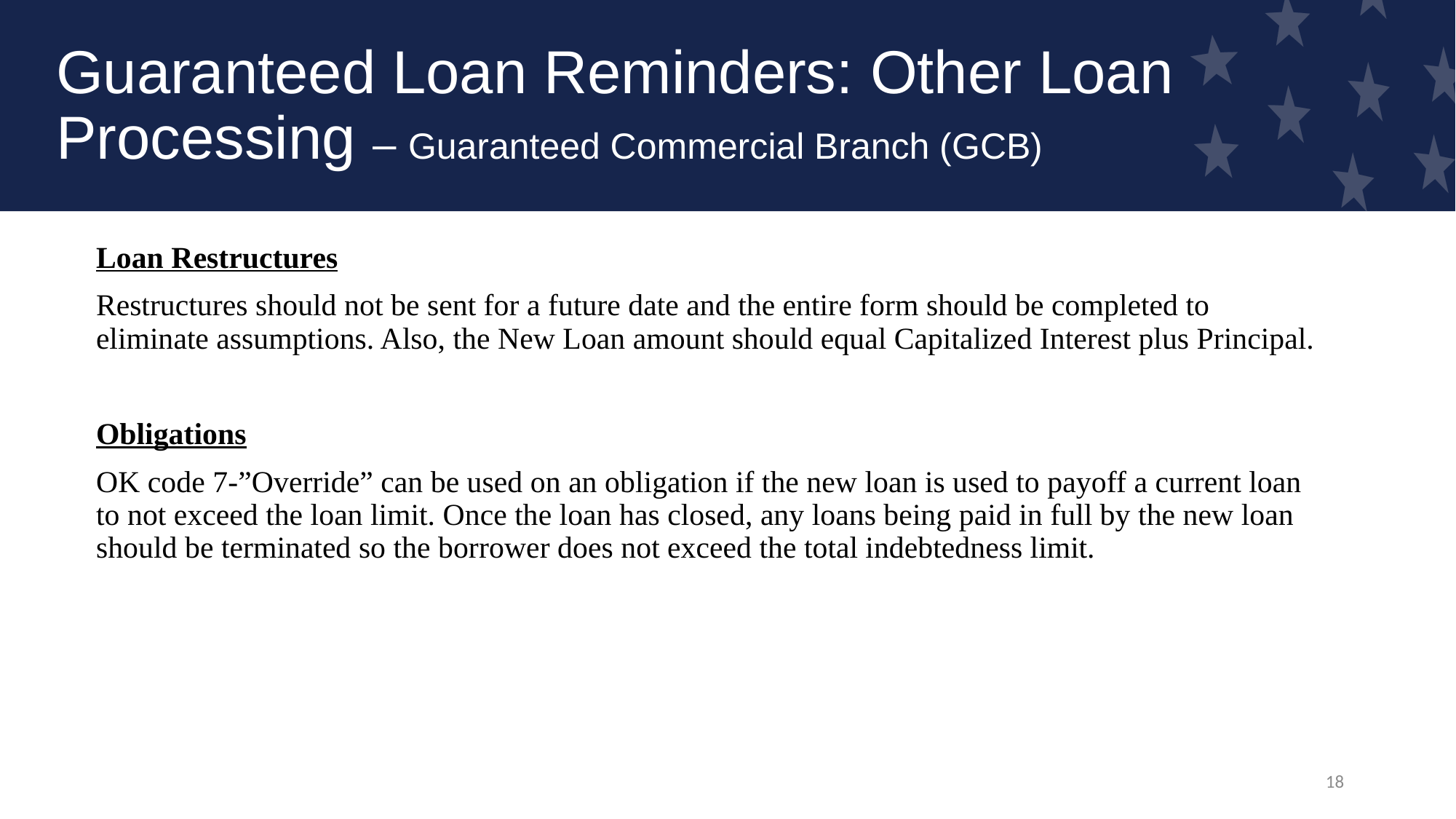

# Guaranteed Loan Reminders: Other Loan Processing – Guaranteed Commercial Branch (GCB)
Loan Restructures
Restructures should not be sent for a future date and the entire form should be completed to eliminate assumptions. Also, the New Loan amount should equal Capitalized Interest plus Principal.

Obligations
OK code 7-”Override” can be used on an obligation if the new loan is used to payoff a current loan to not exceed the loan limit. Once the loan has closed, any loans being paid in full by the new loan should be terminated so the borrower does not exceed the total indebtedness limit.

18